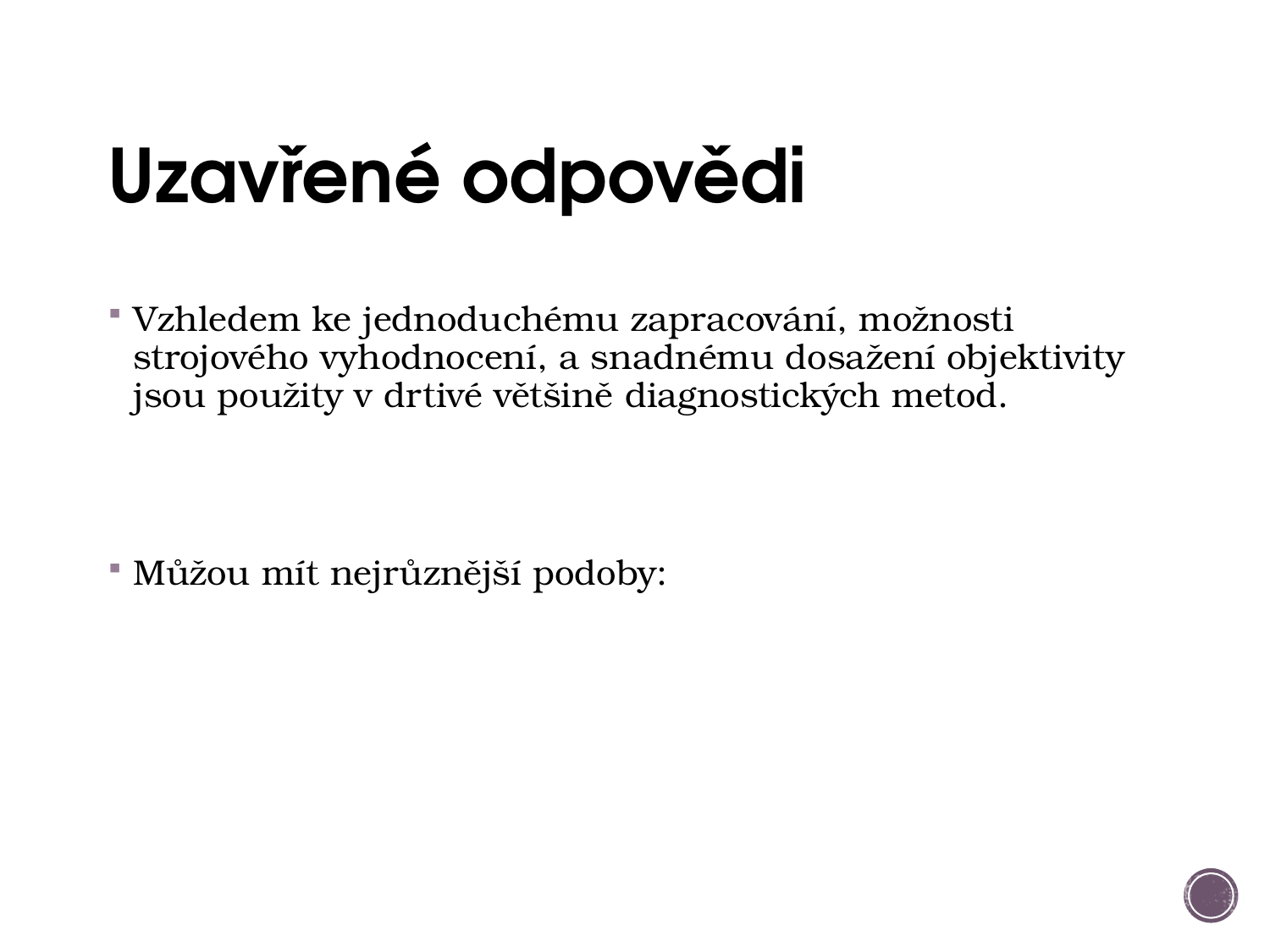

# Uzavřené odpovědi
Vzhledem ke jednoduchému zapracování, možnosti strojového vyhodnocení, a snadnému dosažení objektivity jsou použity v drtivé většině diagnostických metod.

Můžou mít nejrůznější podoby: